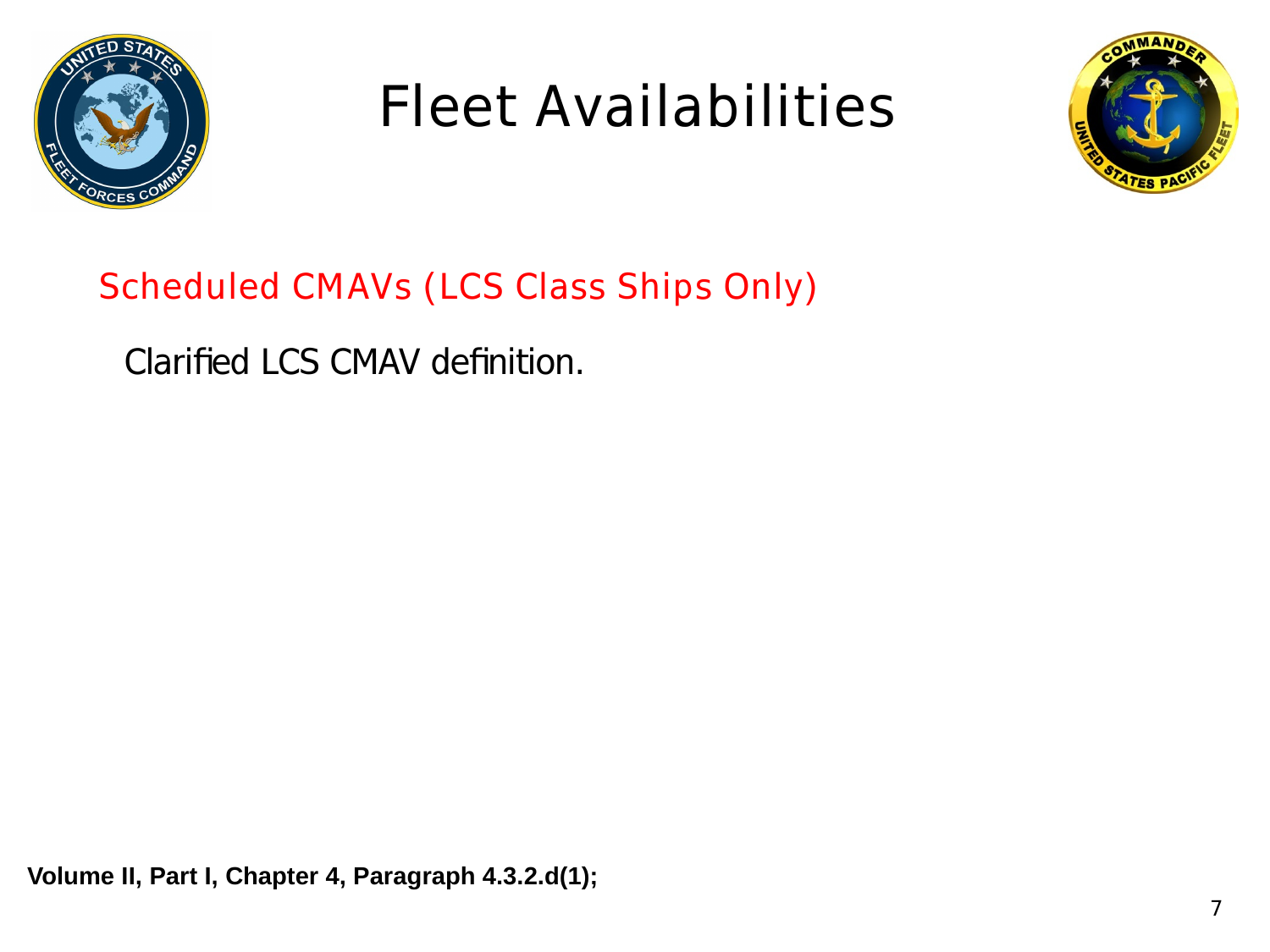

# Fleet Availabilities
Scheduled CMAVs (LCS Class Ships Only)
Clarified LCS CMAV definition.
  Volume II, Part I, Chapter 4, Paragraph 4.3.2.d(1);
7